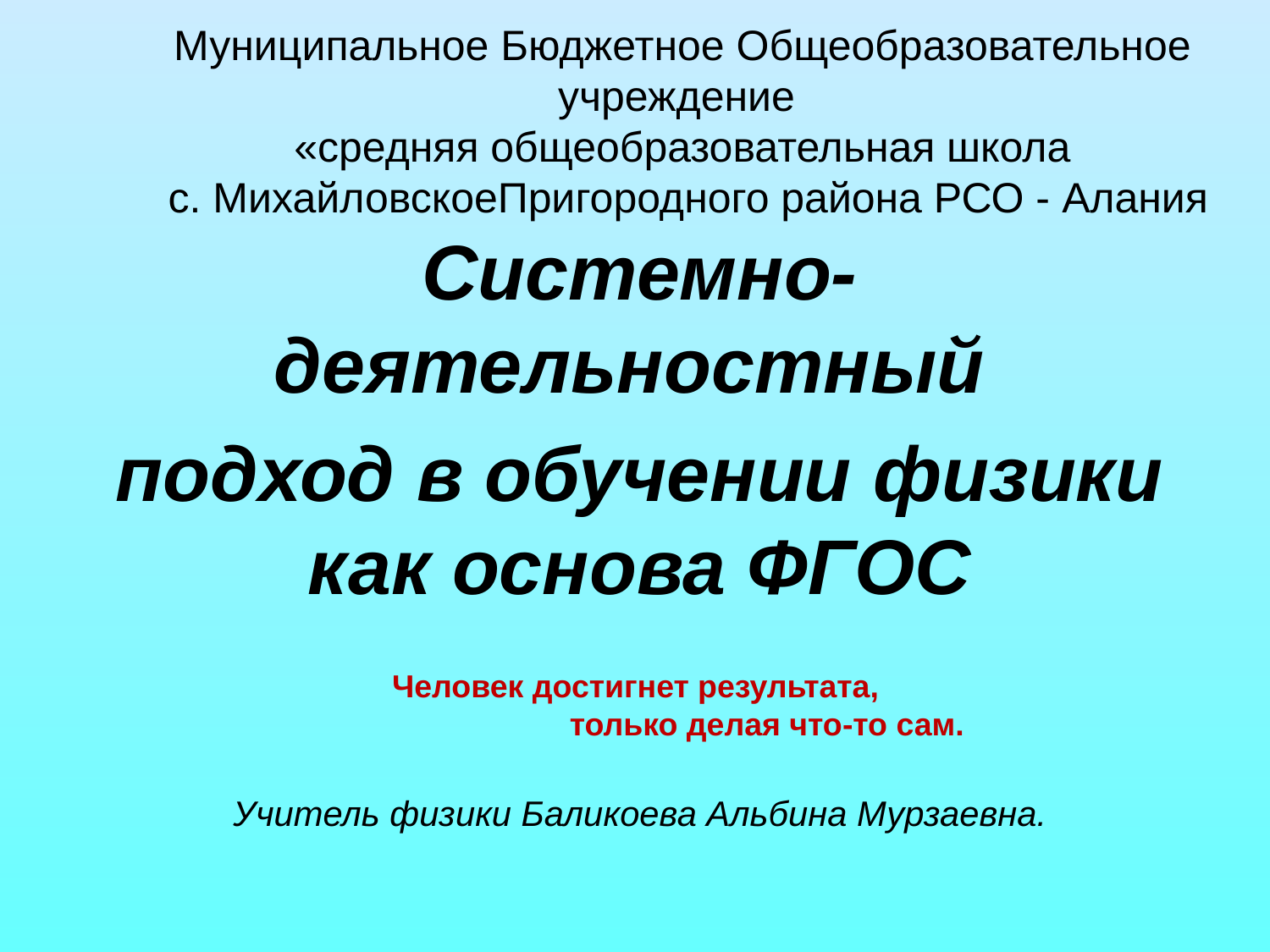

# Муниципальное Бюджетное Общеобразовательное учреждение «средняя общеобразовательная школа с. МихайловскоеПригородного района РСО - Алания
Системно-деятельностный
подход в обучении физики как основа ФГОС

Человек достигнет результата,
		только делая что-то сам.
Учитель физики Баликоева Альбина Мурзаевна.